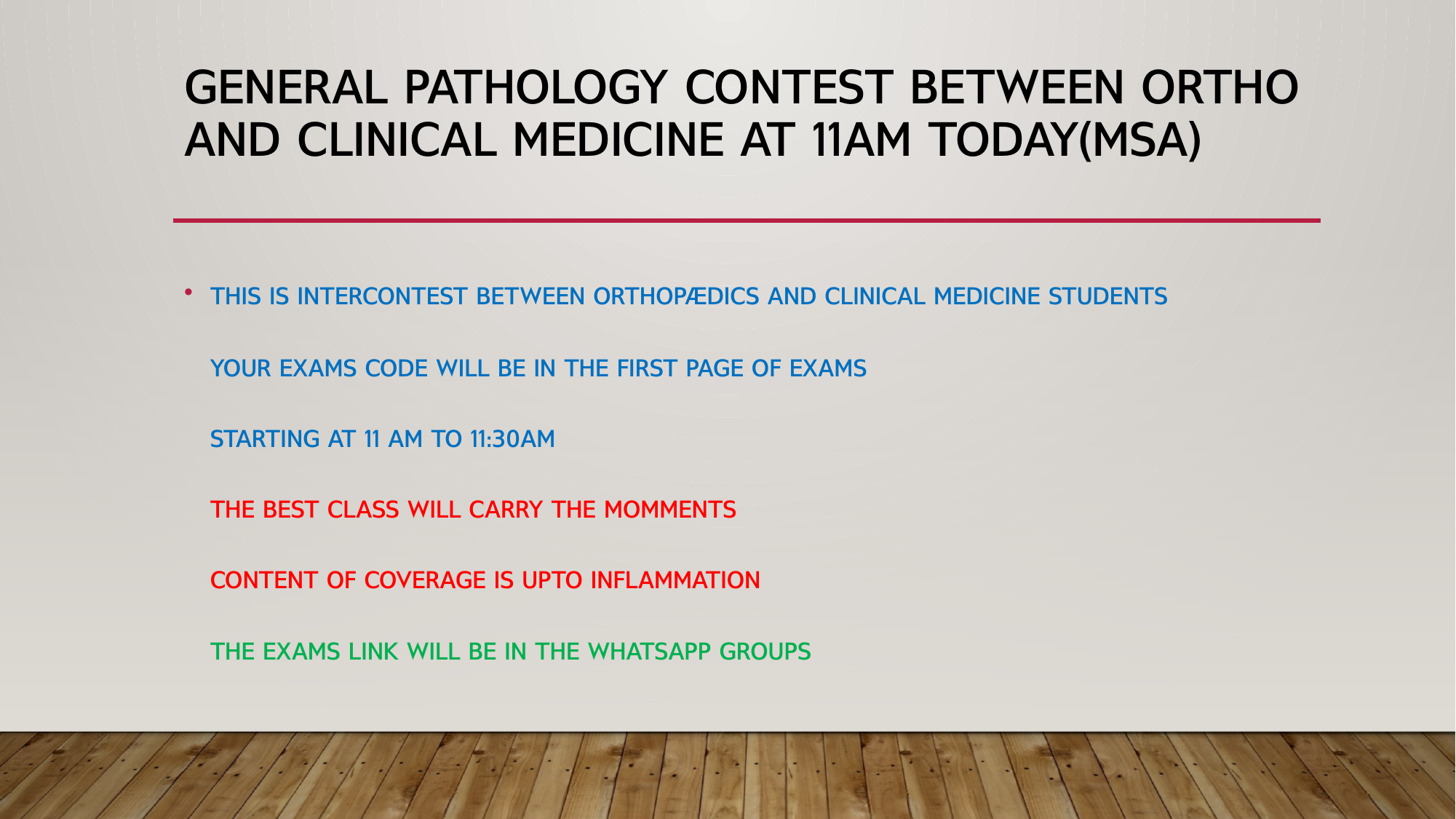

# General pathology CONTEST between ortho and clinical medicine AT 11AM TODAY(MSA)
THIS IS INTERCONTEST BETWEEN ORTHOPAEDICS AND CLINICAL MEDICINE STUDENTS
YOUR EXAMS CODE WILL BE IN THE FIRST PAGE OF EXAMS
STARTING AT 11 AM TO 11:30AM
THE BEST CLASS WILL CARRY THE MOMMENTS
CONTENT OF COVERAGE IS UPTO INFLAMMATION
THE EXAMS LINK WILL BE IN THE WHATSAPP GROUPS